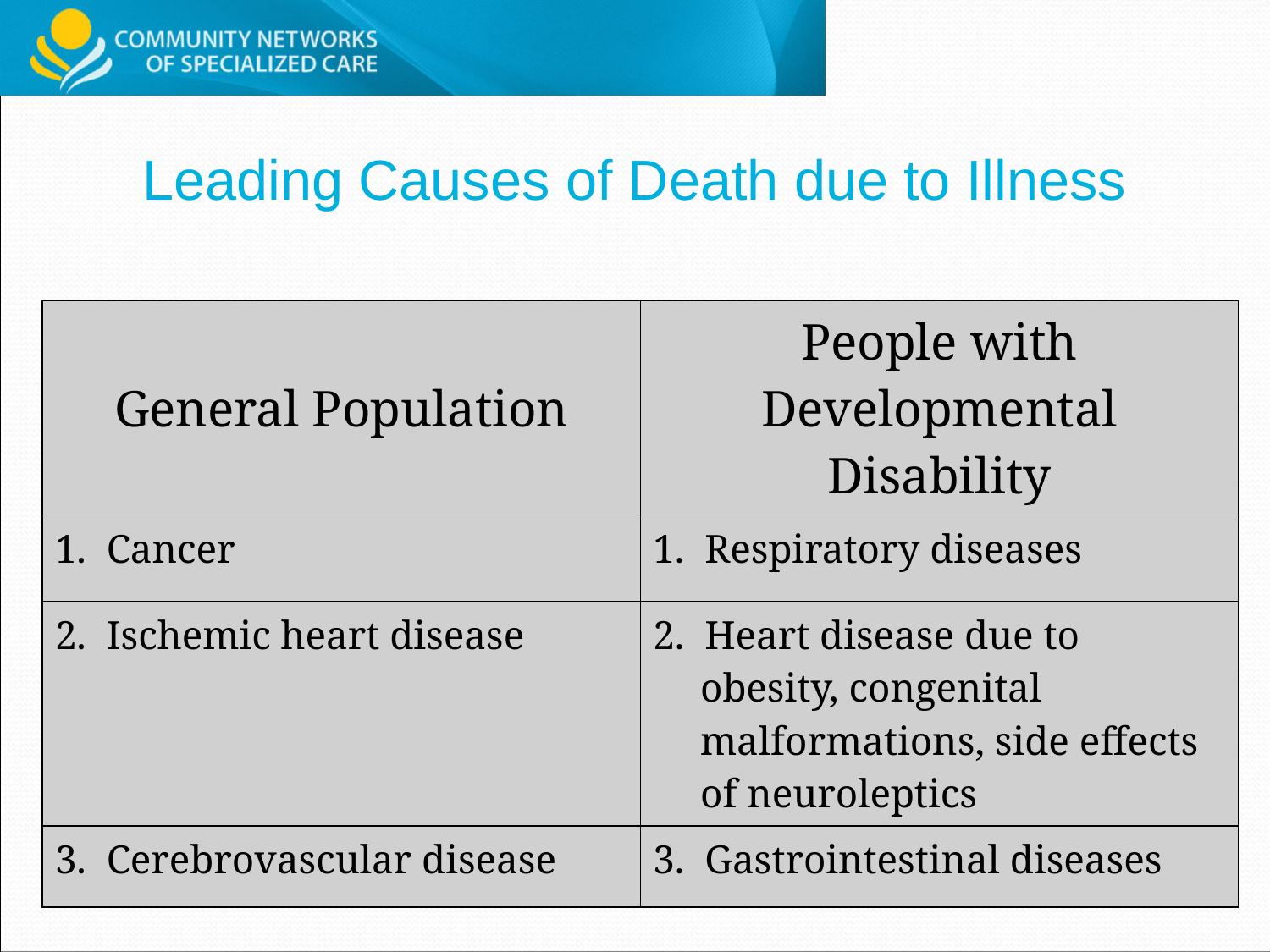

# Leading Causes of Death due to Illness
| General Population | People with Developmental Disability |
| --- | --- |
| 1. Cancer | 1. Respiratory diseases |
| 2. Ischemic heart disease | 2. Heart disease due to obesity, congenital malformations, side effects of neuroleptics |
| 3. Cerebrovascular disease | 3. Gastrointestinal diseases |